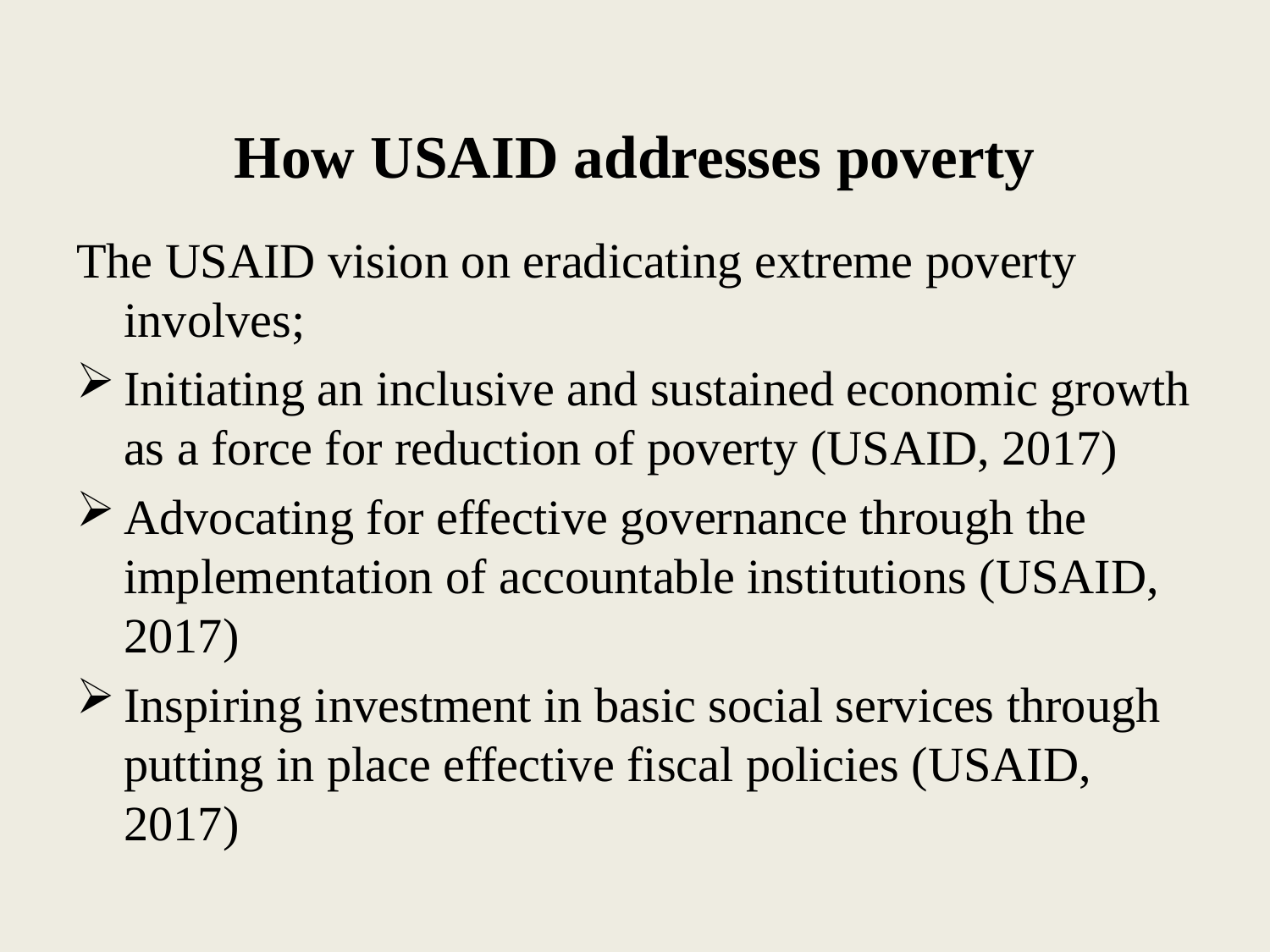

# How USAID addresses poverty
The USAID vision on eradicating extreme poverty involves;
Initiating an inclusive and sustained economic growth as a force for reduction of poverty (USAID, 2017)
Advocating for effective governance through the implementation of accountable institutions (USAID, 2017)
Inspiring investment in basic social services through putting in place effective fiscal policies (USAID, 2017)